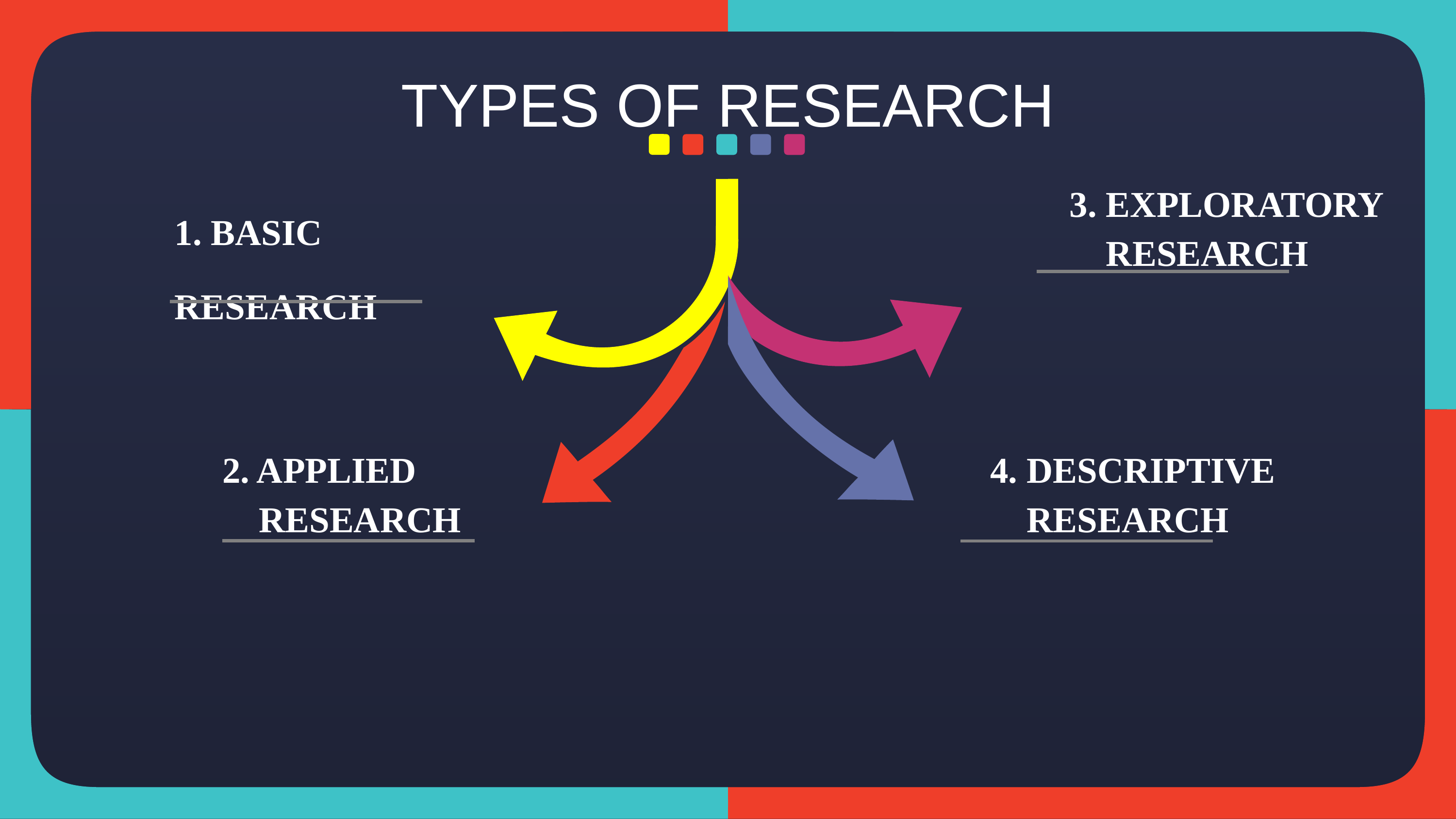

TYPES OF RESEARCH

3. EXPLORATORY

    RESEARCH
1. BASIC

	RESEARCH

2. APPLIED

    RESEARCH
4. DESCRIPTIVE

    RESEARCH